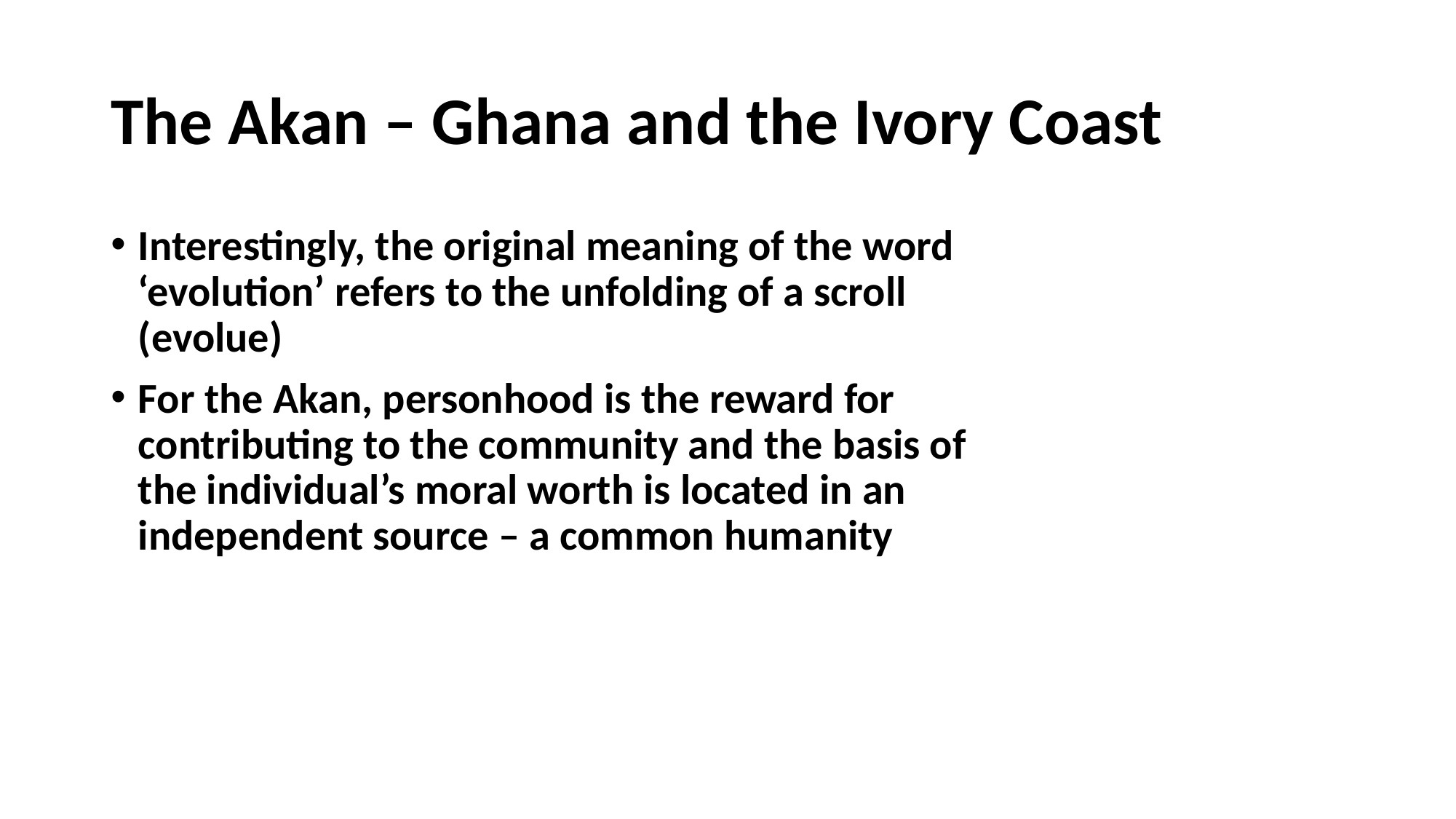

# The Akan – Ghana and the Ivory Coast
Interestingly, the original meaning of the word ‘evolution’ refers to the unfolding of a scroll (evolue)
For the Akan, personhood is the reward for contributing to the community and the basis of the individual’s moral worth is located in an independent source – a common humanity